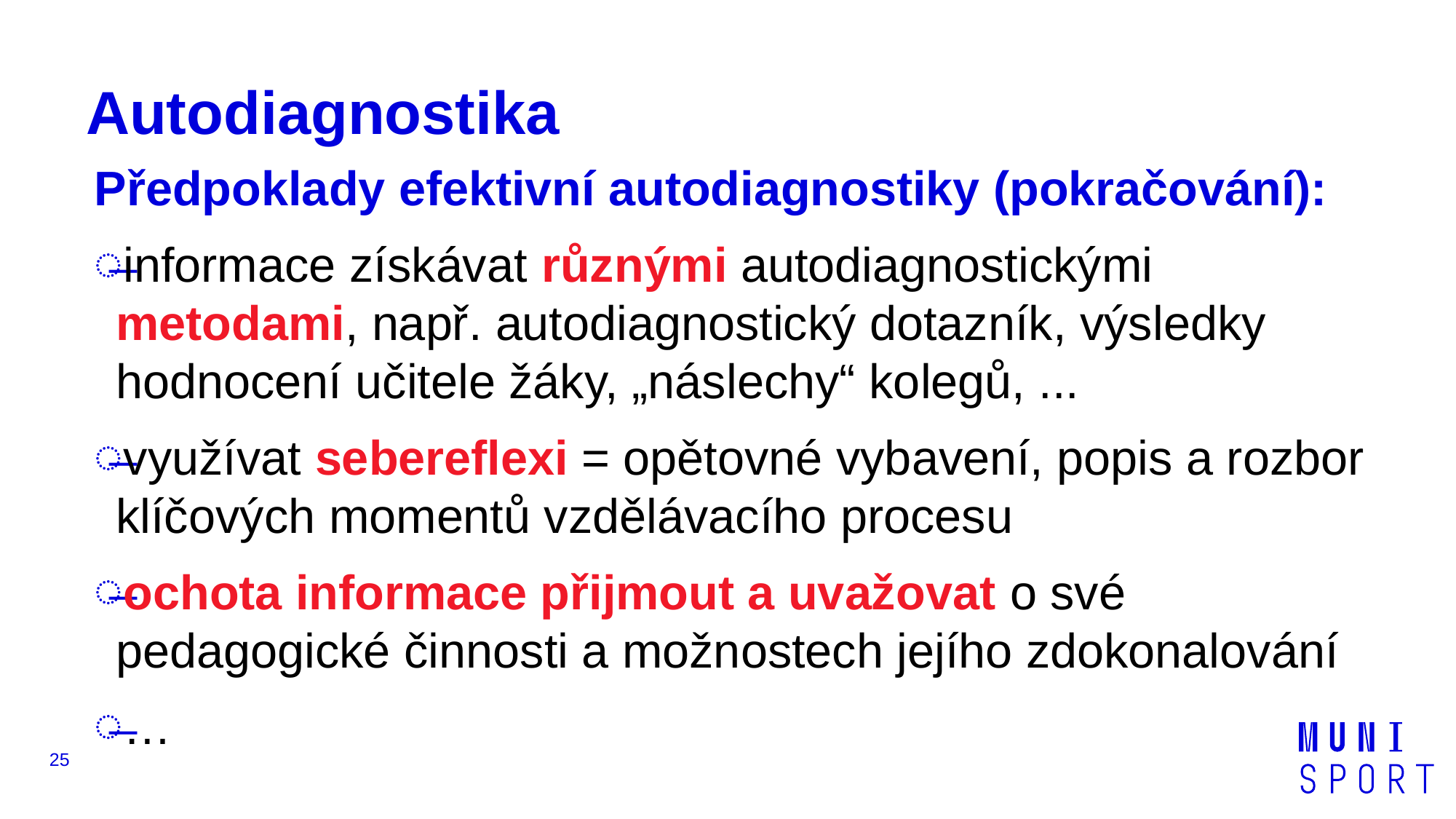

# Autodiagnostika
Předpoklady efektivní autodiagnostiky (pokračování):
informace získávat různými autodiagnostickými metodami, např. autodiagnostický dotazník, výsledky hodnocení učitele žáky, „náslechy“ kolegů, ...
využívat sebereflexi = opětovné vybavení, popis a rozbor klíčových momentů vzdělávacího procesu
ochota informace přijmout a uvažovat o své pedagogické činnosti a možnostech jejího zdokonalování
…
25